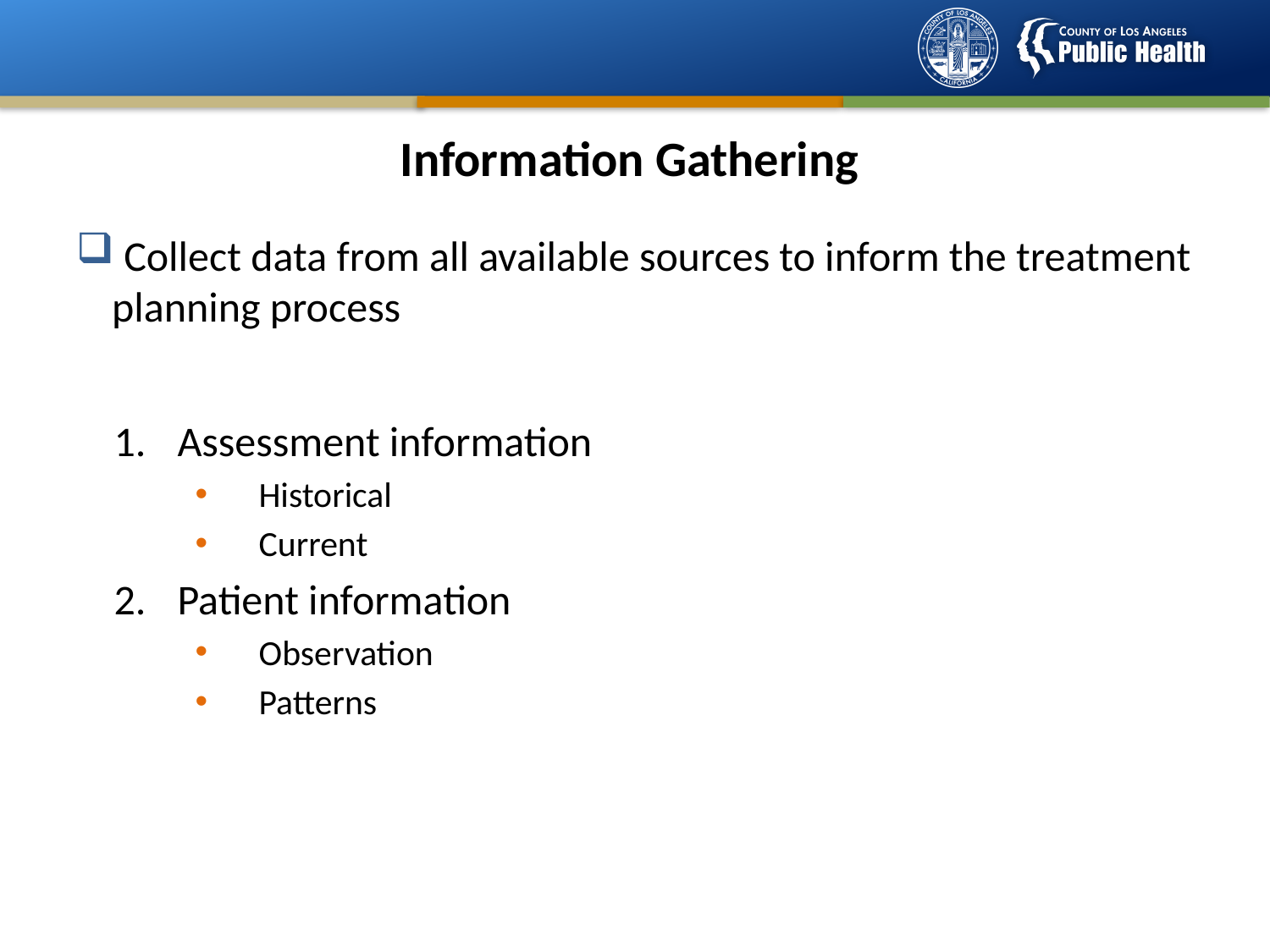

# Information Gathering
 Collect data from all available sources to inform the treatment planning process

Assessment information
Historical
Current
Patient information
Observation
Patterns
22